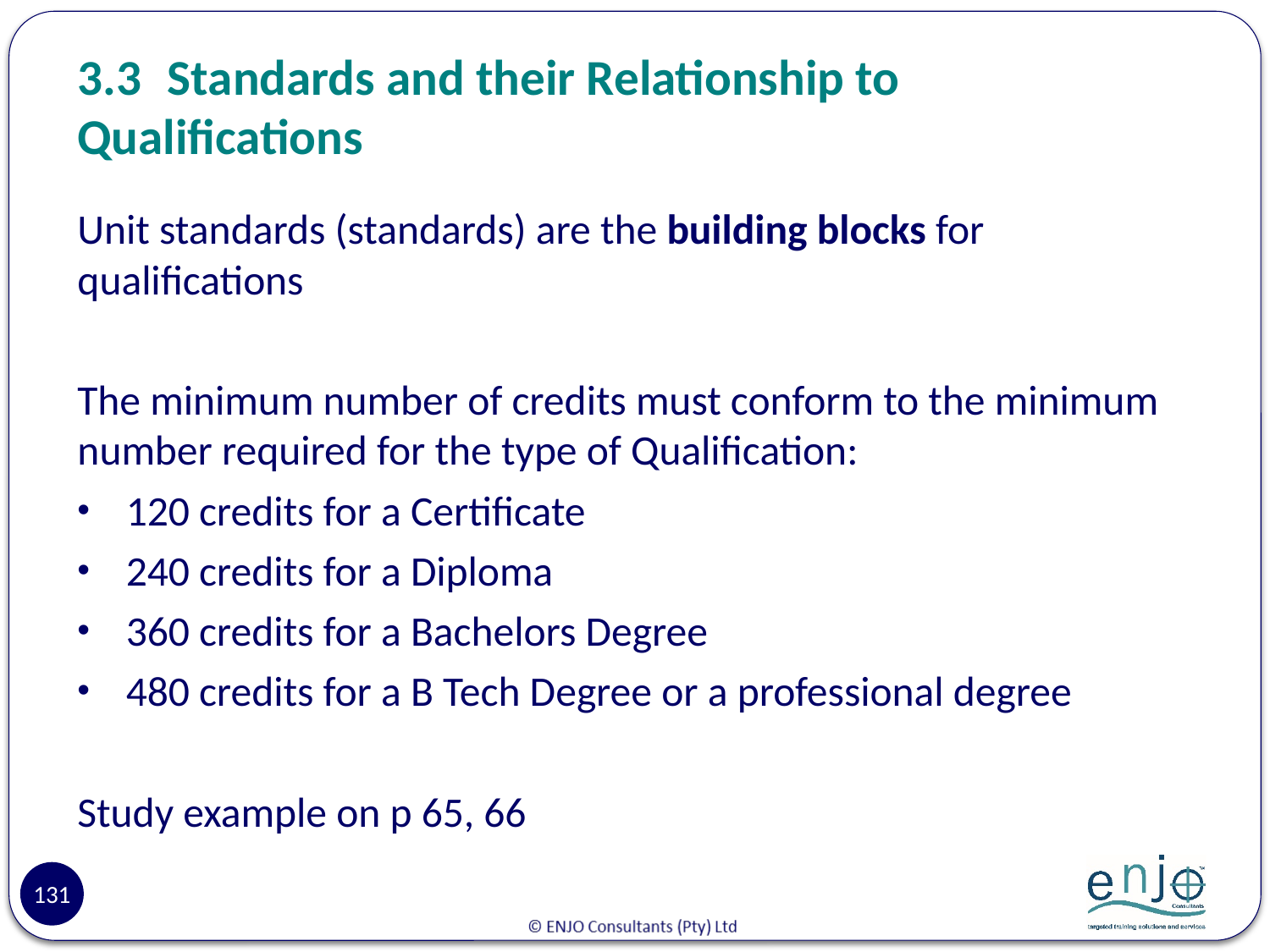

# 3.3	Standards and their Relationship to Qualifications
Unit standards (standards) are the building blocks for qualifications

The minimum number of credits must conform to the minimum number required for the type of Qualification:
120 credits for a Certificate
240 credits for a Diploma
360 credits for a Bachelors Degree
480 credits for a B Tech Degree or a professional degree

Study example on p 65, 66

131